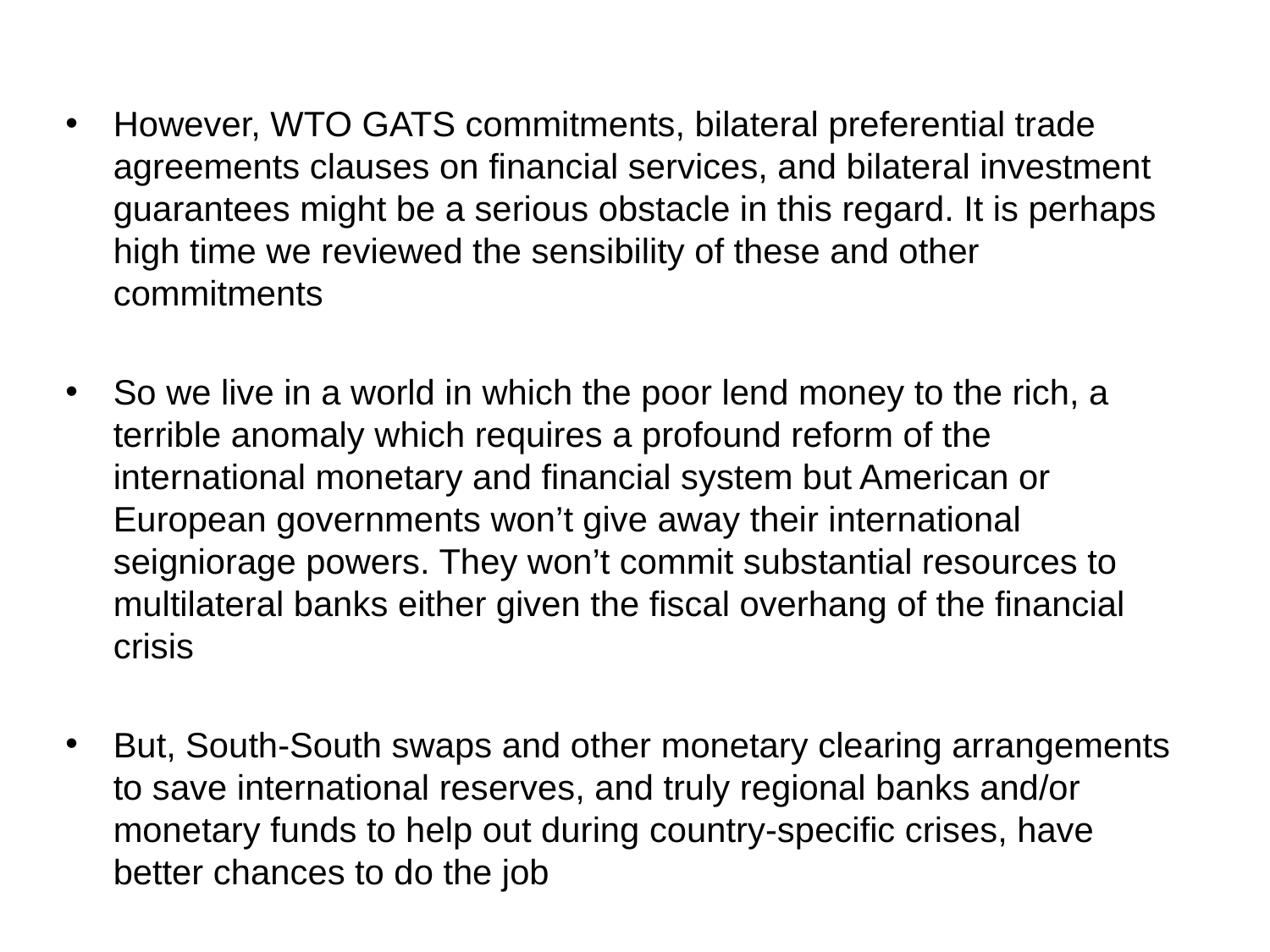

However, WTO GATS commitments, bilateral preferential trade agreements clauses on financial services, and bilateral investment guarantees might be a serious obstacle in this regard. It is perhaps high time we reviewed the sensibility of these and other commitments

So we live in a world in which the poor lend money to the rich, a terrible anomaly which requires a profound reform of the international monetary and financial system but American or European governments won’t give away their international seigniorage powers. They won’t commit substantial resources to multilateral banks either given the fiscal overhang of the financial crisis

But, South-South swaps and other monetary clearing arrangements to save international reserves, and truly regional banks and/or monetary funds to help out during country-specific crises, have better chances to do the job